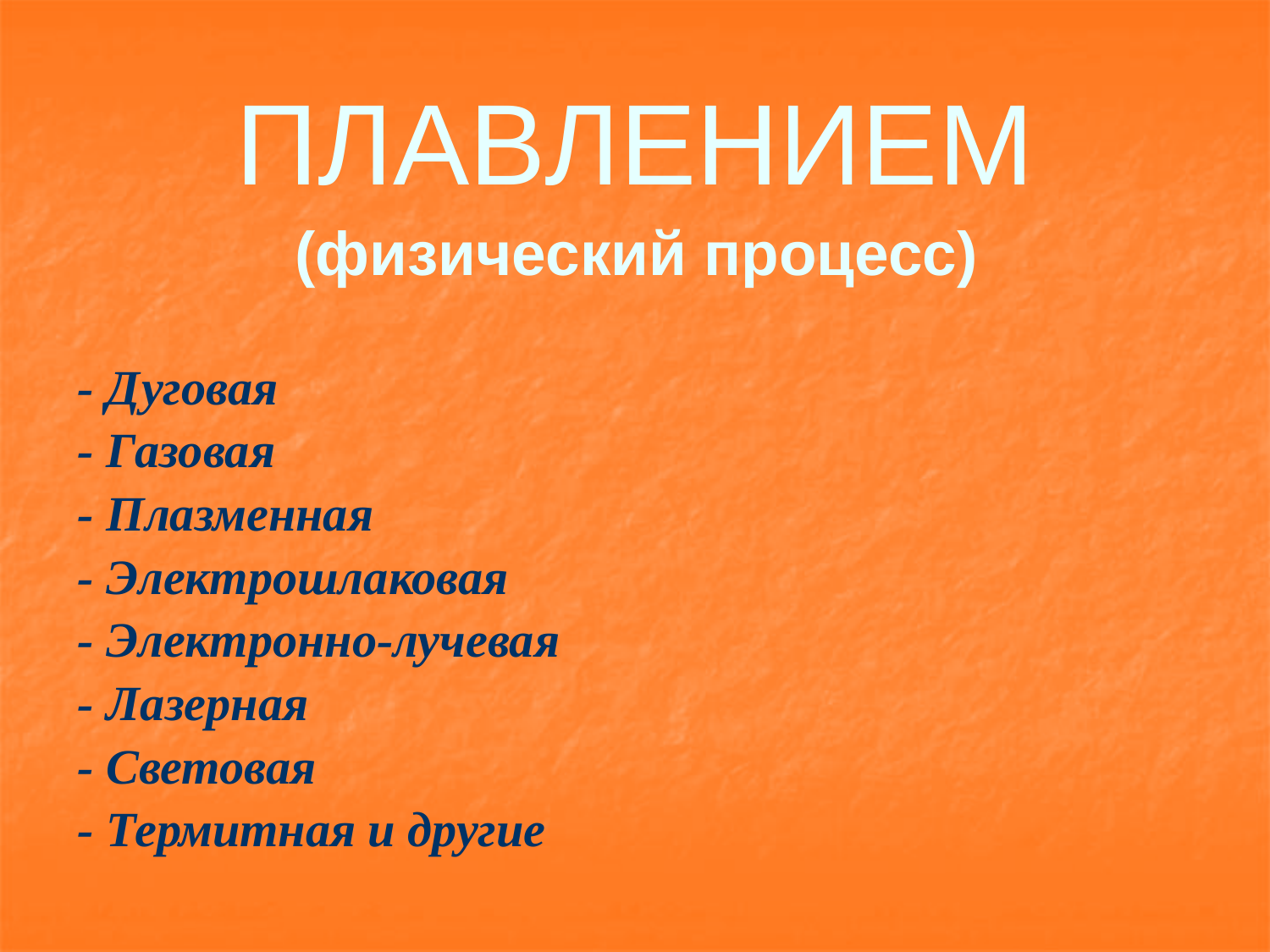

# ПЛАВЛЕНИЕМ
(физический процесс)

- Дуговая
- Газовая
- Плазменная
- Электрошлаковая
- Электронно-лучевая
- Лазерная
- Световая
- Термитная и другие